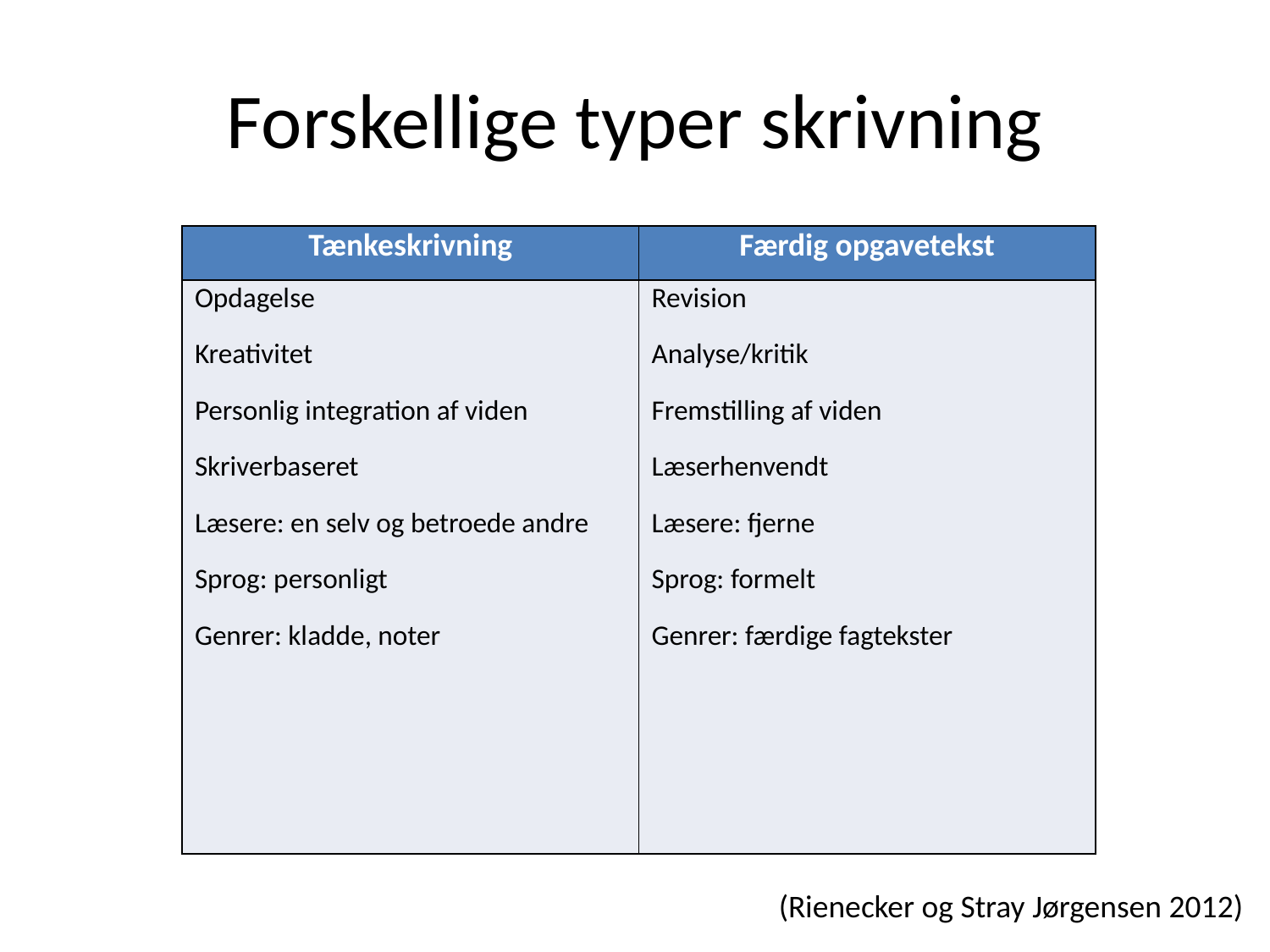

# Forskellige typer skrivning
| Tænkeskrivning | Færdig opgavetekst |
| --- | --- |
| Opdagelse Kreativitet Personlig integration af viden Skriverbaseret Læsere: en selv og betroede andre Sprog: personligt Genrer: kladde, noter | Revision Analyse/kritik Fremstilling af viden Læserhenvendt Læsere: fjerne Sprog: formelt Genrer: færdige fagtekster |
(Rienecker og Stray Jørgensen 2012)